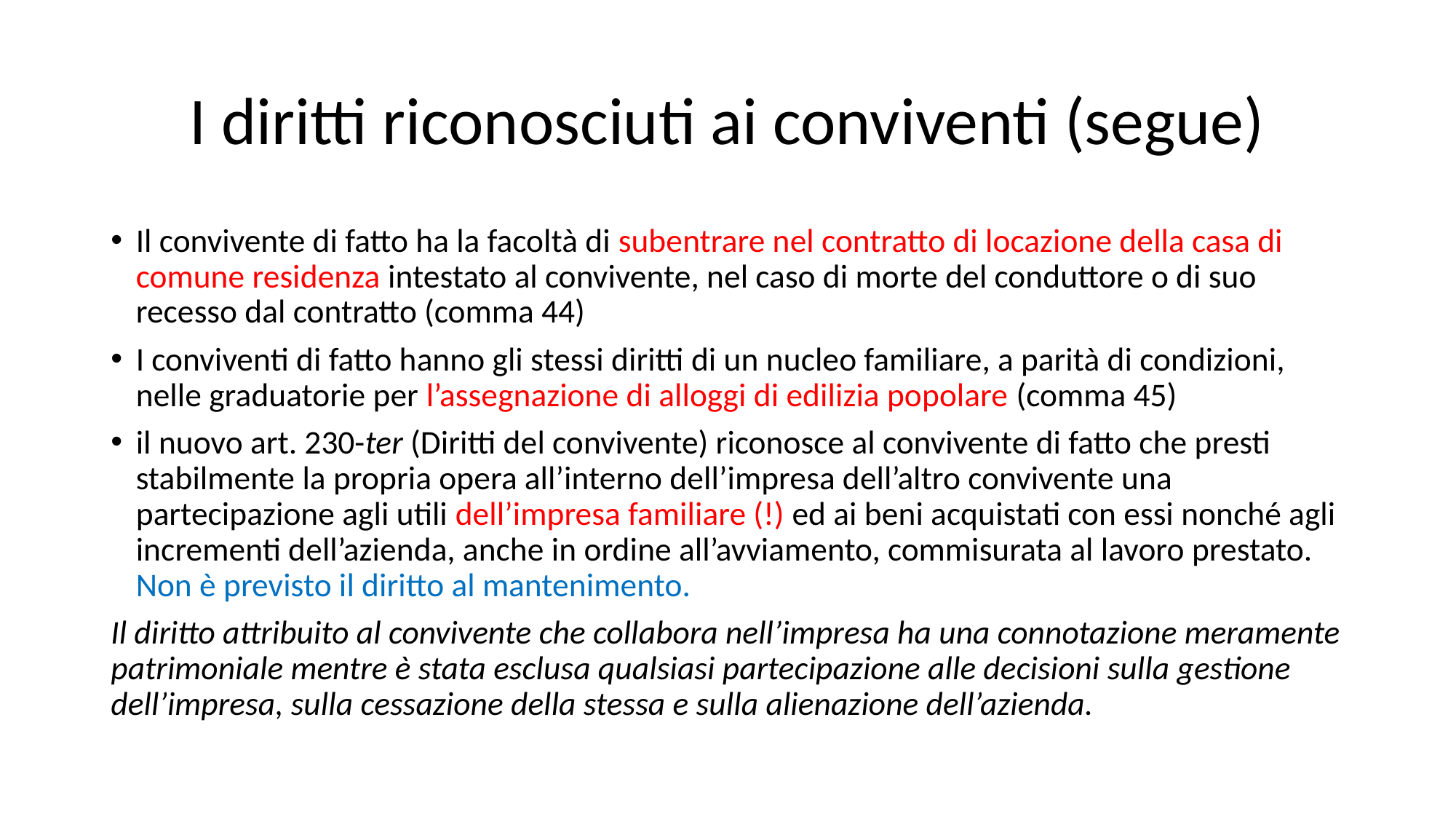

# I diritti riconosciuti ai conviventi (segue)
Il convivente di fatto ha la facoltà di subentrare nel contratto di locazione della casa di comune residenza intestato al convivente, nel caso di morte del conduttore o di suo recesso dal contratto (comma 44)
I conviventi di fatto hanno gli stessi diritti di un nucleo familiare, a parità di condizioni, nelle graduatorie per l’assegnazione di alloggi di edilizia popolare (comma 45)
il nuovo art. 230-ter (Diritti del convivente) riconosce al convivente di fatto che presti stabilmente la propria opera all’interno dell’impresa dell’altro convivente una partecipazione agli utili dell’impresa familiare (!) ed ai beni acquistati con essi nonché agli incrementi dell’azienda, anche in ordine all’avviamento, commisurata al lavoro prestato. Non è previsto il diritto al mantenimento.
Il diritto attribuito al convivente che collabora nell’impresa ha una connotazione meramente patrimoniale mentre è stata esclusa qualsiasi partecipazione alle decisioni sulla gestione dell’impresa, sulla cessazione della stessa e sulla alienazione dell’azienda.